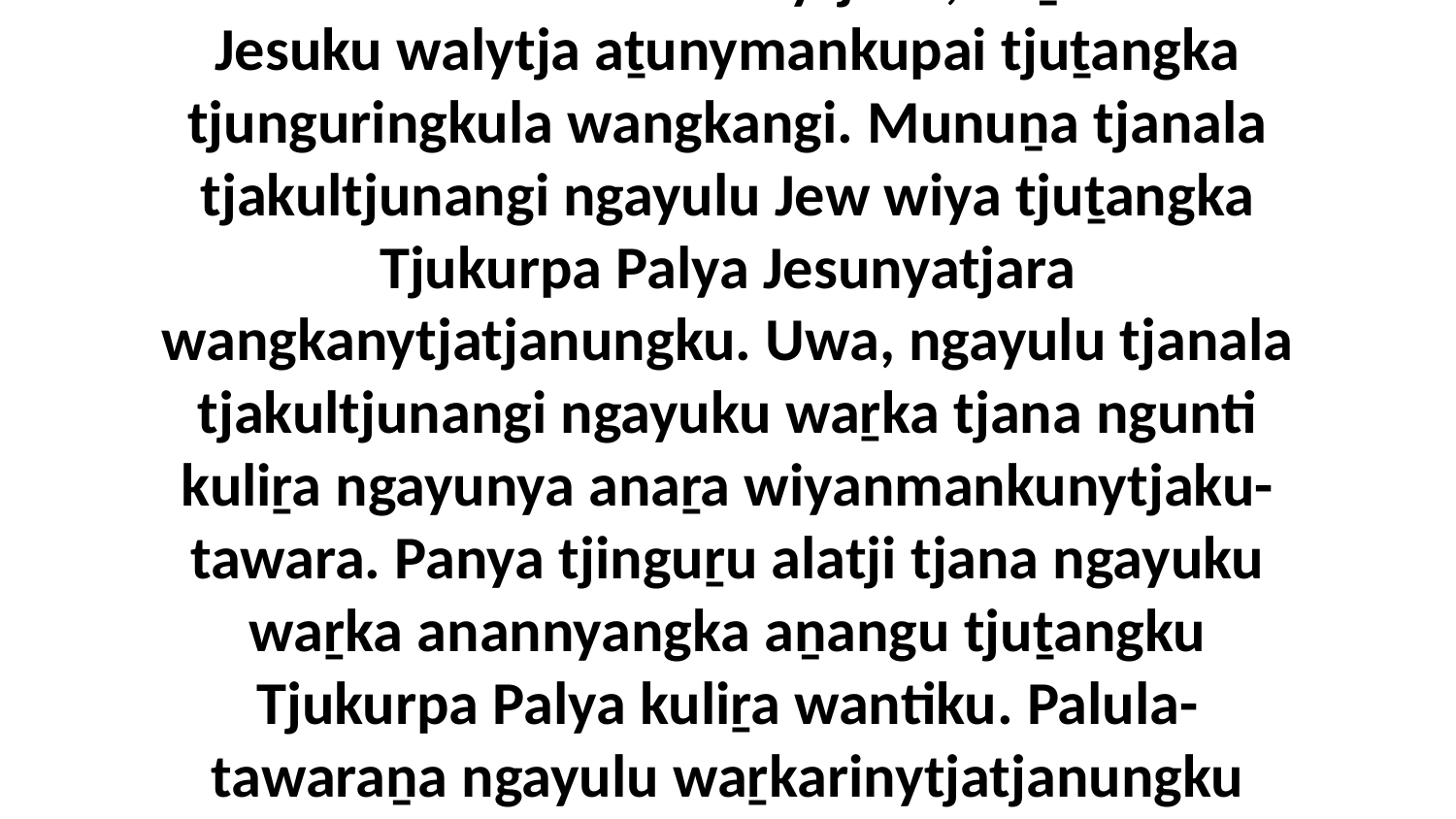

2 Panya Mamaluṉi unngu nintinu Jerusalemalakutu ankunytjaku, kaṉa ankula Jesuku walytja aṯunymankupai tjuṯangka tjunguringkula wangkangi. Munuṉa tjanala tjakultjunangi ngayulu Jew wiya tjuṯangka Tjukurpa Palya Jesunyatjara wangkanytjatjanungku. Uwa, ngayulu tjanala tjakultjunangi ngayuku waṟka tjana ngunti kuliṟa ngayunya anaṟa wiyanmankunytjaku-tawara. Panya tjinguṟu alatji tjana ngayuku waṟka anannyangka aṉangu tjuṯangku Tjukurpa Palya kuliṟa wantiku. Palula-tawaraṉa ngayulu waṟkarinytjatjanungku tjanala tjakultjunangi kuliṟa tjana palyanmankunytjaku.